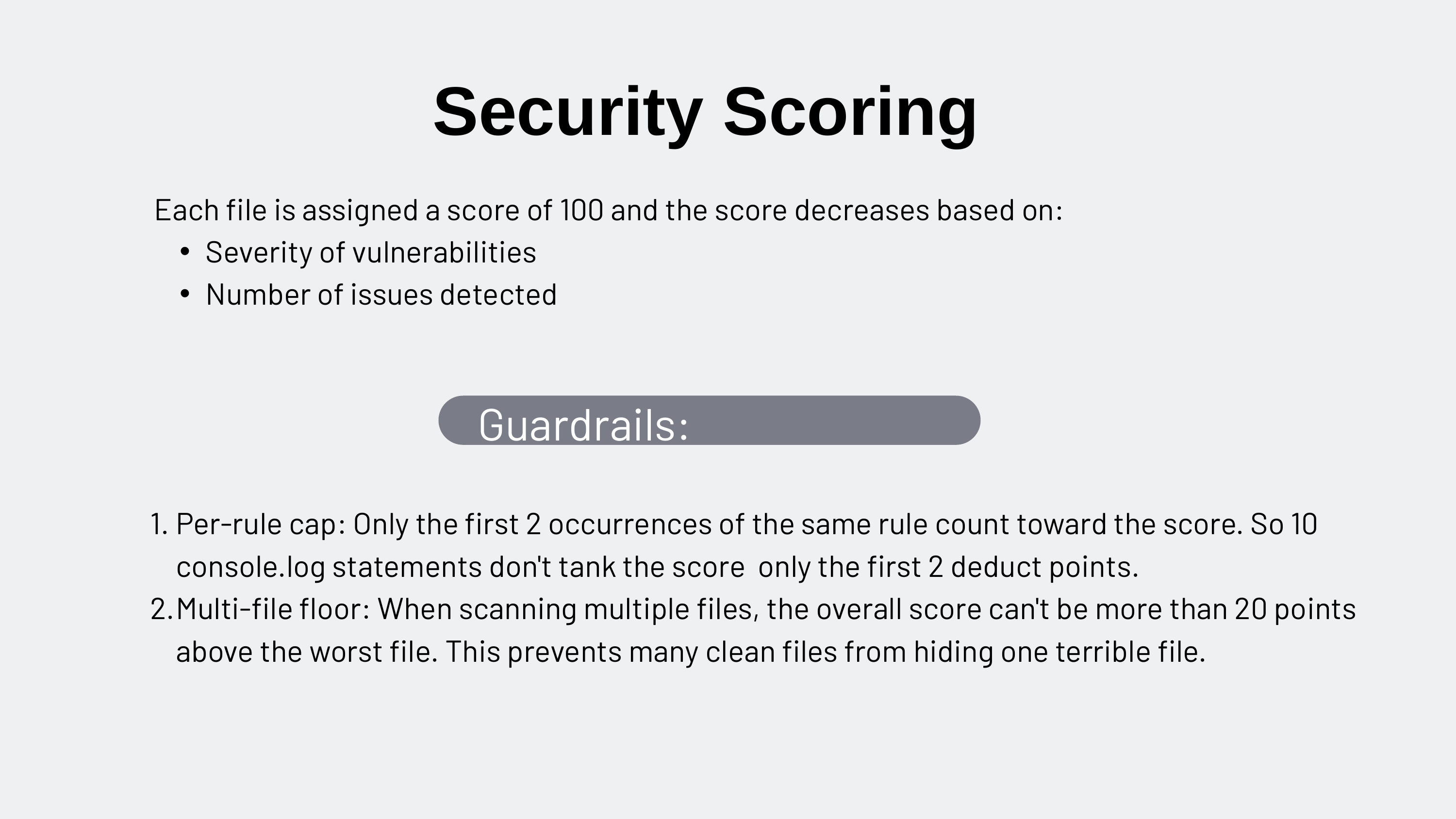

Security Scoring
Each file is assigned a score of 100 and the score decreases based on:
Severity of vulnerabilities
Number of issues detected

Guardrails:

Per-rule cap: Only the first 2 occurrences of the same rule count toward the score. So 10 console.log statements don't tank the score  only the first 2 deduct points.
Multi-file floor: When scanning multiple files, the overall score can't be more than 20 points above the worst file. This prevents many clean files from hiding one terrible file.